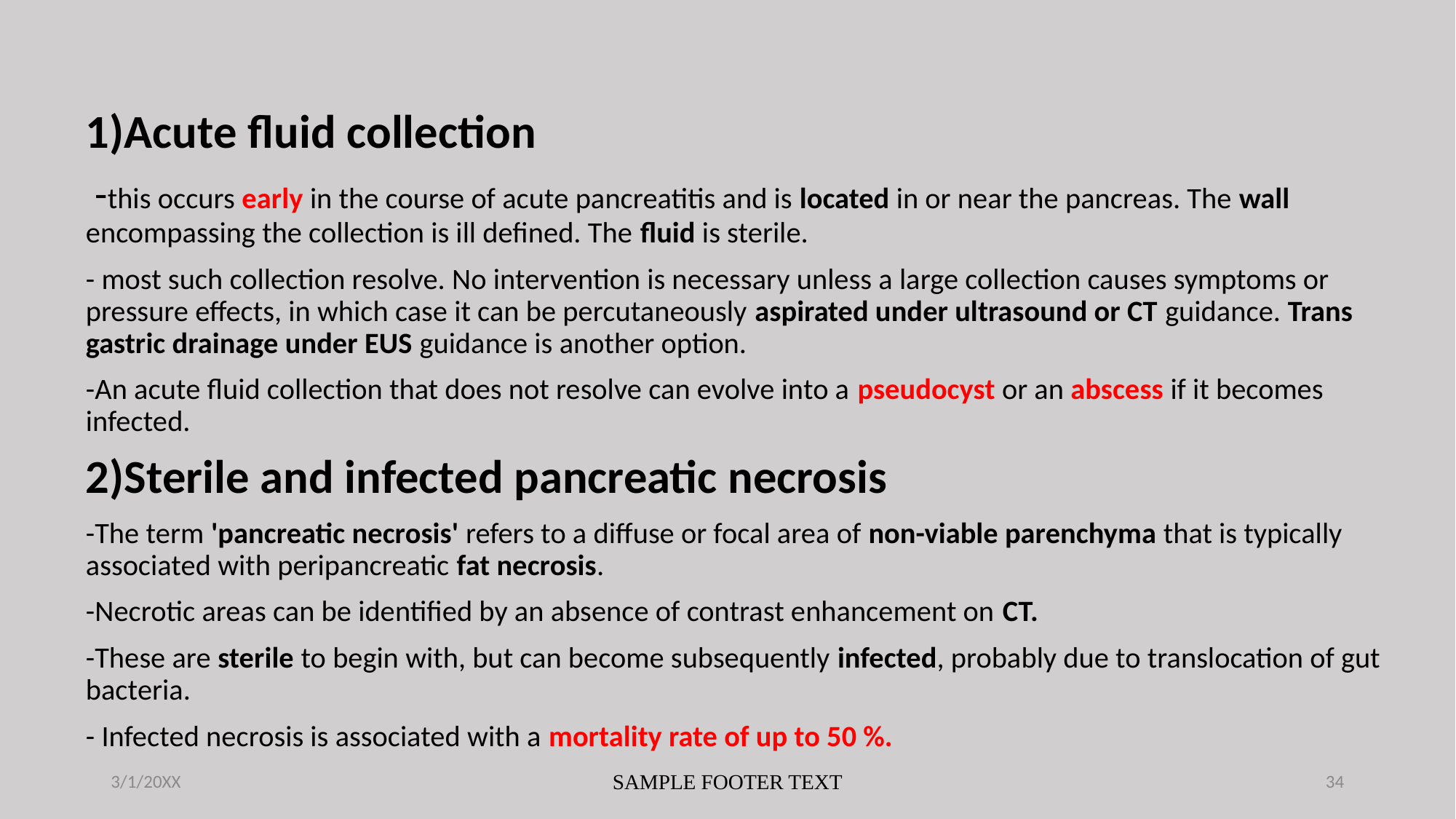

1)Acute fluid collection
 -this occurs early in the course of acute pancreatitis and is located in or near the pancreas. The wall encompassing the collection is ill defined. The fluid is sterile.
- most such collection resolve. No intervention is necessary unless a large collection causes symptoms or pressure effects, in which case it can be percutaneously aspirated under ultrasound or CT guidance. Trans gastric drainage under EUS guidance is another option.
-An acute fluid collection that does not resolve can evolve into a pseudocyst or an abscess if it becomes infected.
2)Sterile and infected pancreatic necrosis
-The term 'pancreatic necrosis' refers to a diffuse or focal area of non-viable parenchyma that is typically associated with peripancreatic fat necrosis.
-Necrotic areas can be identified by an absence of contrast enhancement on CT.
-These are sterile to begin with, but can become subsequently infected, probably due to translocation of gut bacteria.
- Infected necrosis is associated with a mortality rate of up to 50 %.
3/1/20XX
SAMPLE FOOTER TEXT
34